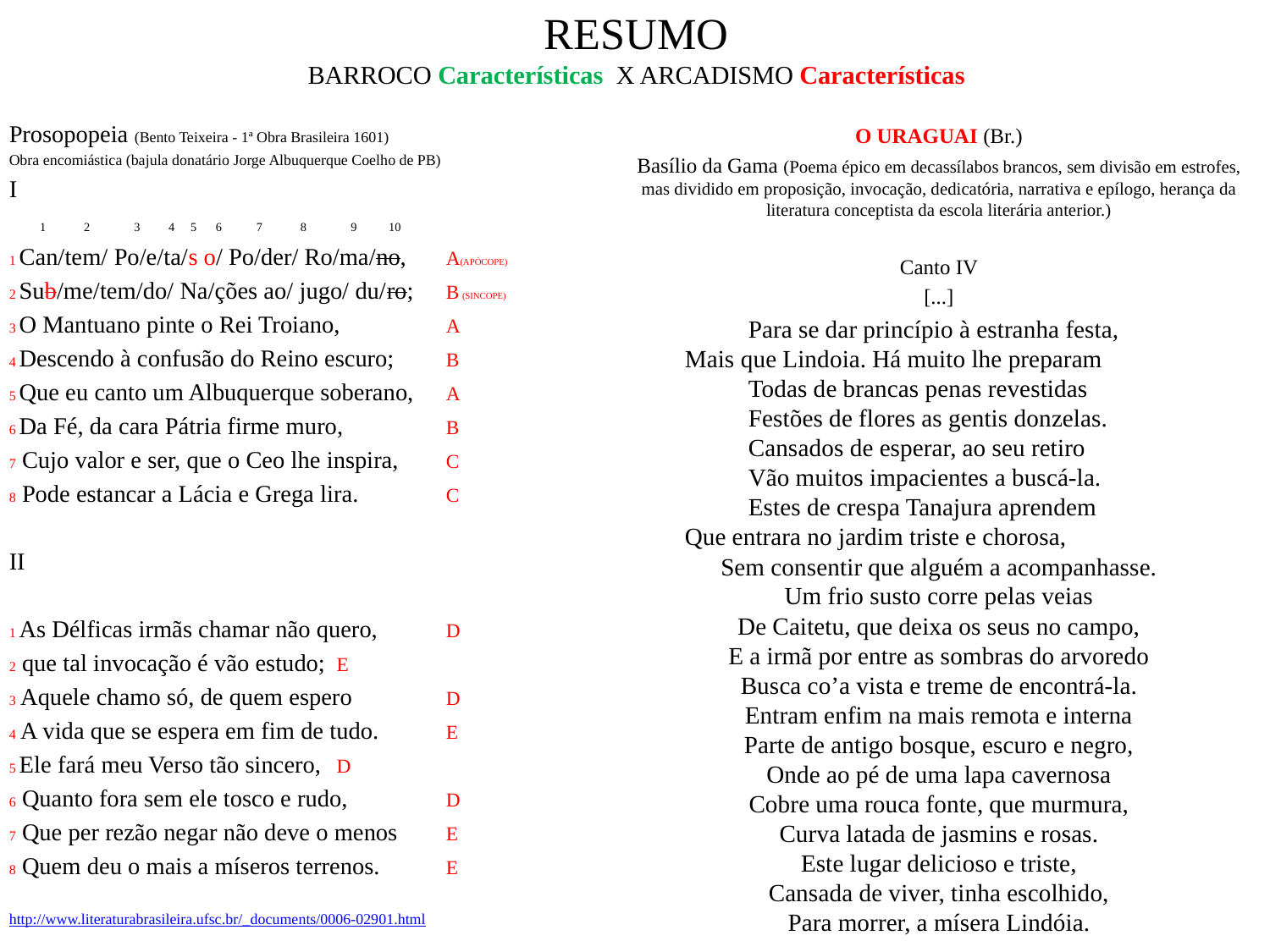

# RESUMO BARROCO Características  X ARCADISMO Características
Prosopopeia (Bento Teixeira - 1ª Obra Brasileira 1601)
Obra encomiástica (bajula donatário Jorge Albuquerque Coelho de PB)
I
     1            2              3         4     5      6           7            8              9          10
1 Can/tem/ Po/e/ta/s o/ Po/der/ Ro/ma/no,	A(APÓCOPE)
2 Sub/me/tem/do/ Na/ções ao/ jugo/ du/ro;	B (SINCOPE)
3 O Mantuano pinte o Rei Troiano,		A
4 Descendo à confusão do Reino escuro;	B
5 Que eu canto um Albuquerque soberano,	A
6 Da Fé, da cara Pátria firme muro,		B
7 Cujo valor e ser, que o Ceo lhe inspira,	C
8 Pode estancar a Lácia e Grega lira.		C

II

1 As Délficas irmãs chamar não quero,	D
2 que tal invocação é vão estudo;		E
3 Aquele chamo só, de quem espero		D
4 A vida que se espera em fim de tudo.	E
5 Ele fará meu Verso tão sincero,		D
6 Quanto fora sem ele tosco e rudo,		D
7 Que per rezão negar não deve o menos	E
8 Quem deu o mais a míseros terrenos.	E

http://www.literaturabrasileira.ufsc.br/_documents/0006-02901.html

O URAGUAI (Br.)
Basílio da Gama (Poema épico em decassílabos brancos, sem divisão em estrofes, mas dividido em proposição, invocação, dedicatória, narrativa e epílogo, herança da literatura conceptista da escola literária anterior.)

Canto IV
[...]
Para se dar princípio à estranha festa,
Mais que Lindoia. Há muito lhe preparam
Todas de brancas penas revestidas
Festões de flores as gentis donzelas.
Cansados de esperar, ao seu retiro
Vão muitos impacientes a buscá-la.
Estes de crespa Tanajura aprendem
Que entrara no jardim triste e chorosa,
Sem consentir que alguém a acompanhasse.
Um frio susto corre pelas veias
De Caitetu, que deixa os seus no campo,
E a irmã por entre as sombras do arvoredo
Busca co’a vista e treme de encontrá-la.
Entram enfim na mais remota e interna
Parte de antigo bosque, escuro e negro,
Onde ao pé de uma lapa cavernosa
Cobre uma rouca fonte, que murmura,
Curva latada de jasmins e rosas.
Este lugar delicioso e triste,
Cansada de viver, tinha escolhido,
Para morrer, a mísera Lindóia.